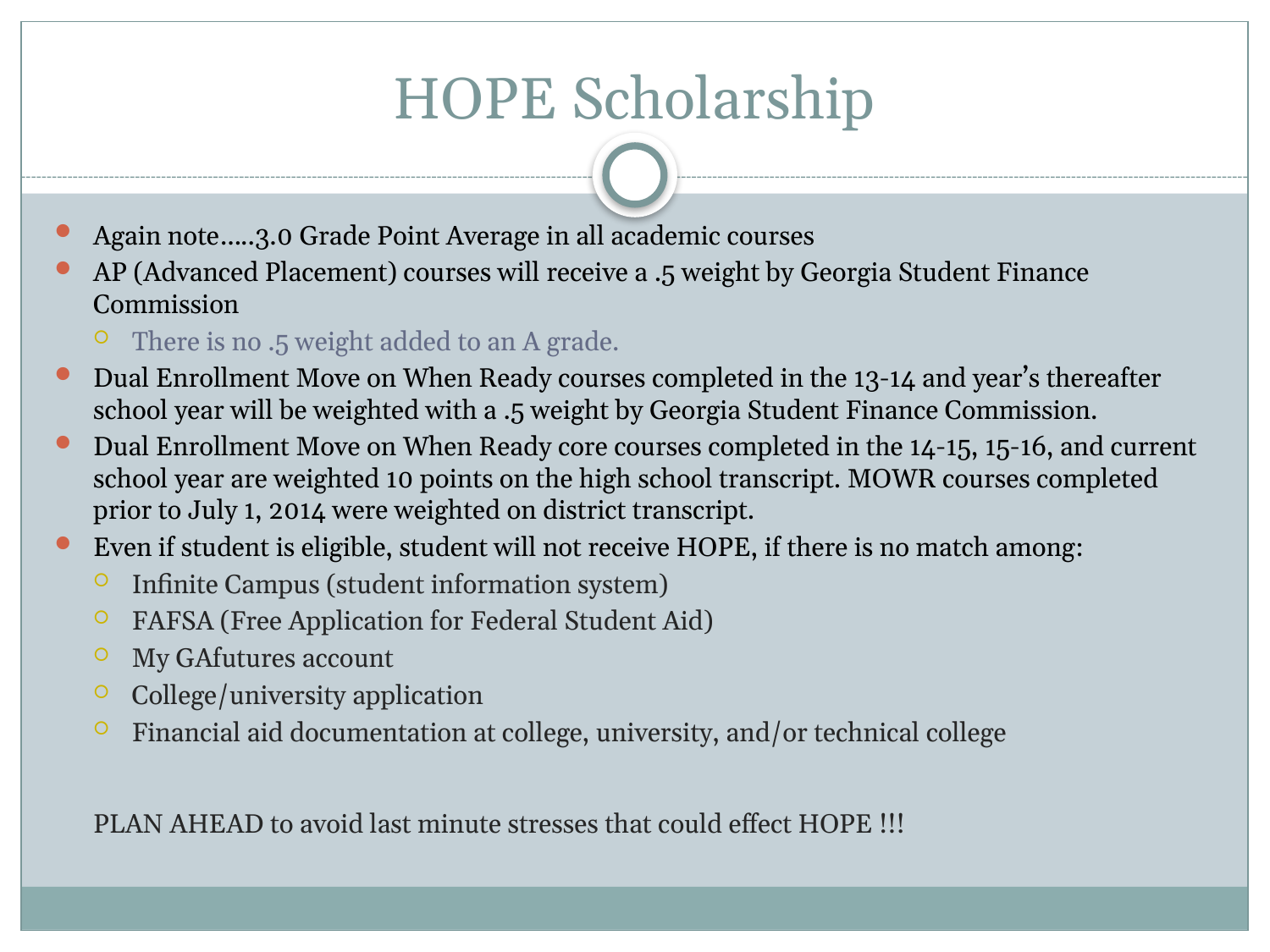

# HOPE Scholarship
Again note…..3.0 Grade Point Average in all academic courses
AP (Advanced Placement) courses will receive a .5 weight by Georgia Student Finance Commission
There is no .5 weight added to an A grade.
Dual Enrollment Move on When Ready courses completed in the 13-14 and year’s thereafter school year will be weighted with a .5 weight by Georgia Student Finance Commission.
Dual Enrollment Move on When Ready core courses completed in the 14-15, 15-16, and current school year are weighted 10 points on the high school transcript. MOWR courses completed prior to July 1, 2014 were weighted on district transcript.
Even if student is eligible, student will not receive HOPE, if there is no match among:
Infinite Campus (student information system)
FAFSA (Free Application for Federal Student Aid)
My GAfutures account
College/university application
Financial aid documentation at college, university, and/or technical college

PLAN AHEAD to avoid last minute stresses that could effect HOPE !!!